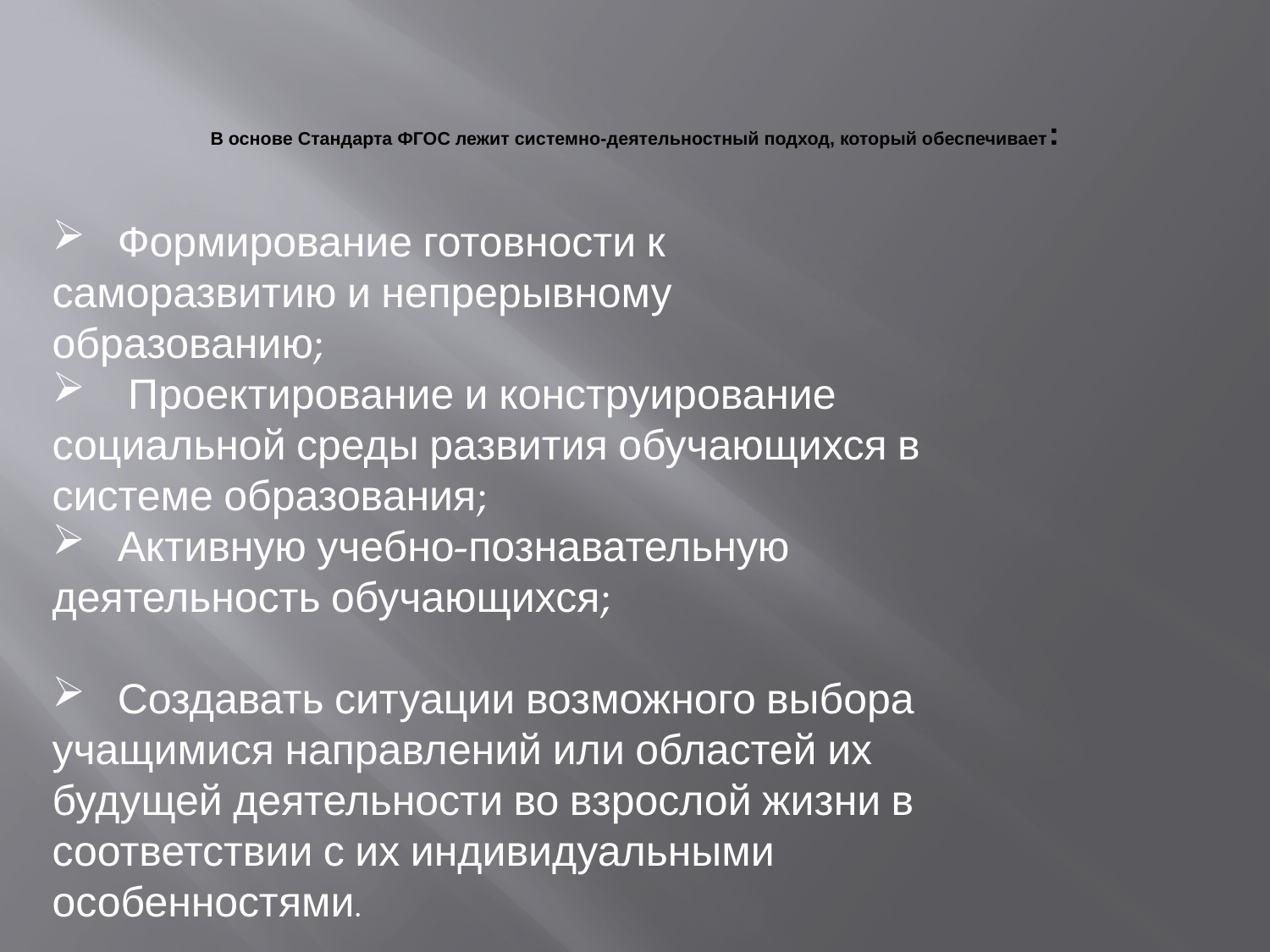

# В основе Стандарта ФГОС лежит системно-деятельностный подход, который обеспечивает:
   Формирование готовности к саморазвитию и непрерывному образованию;
    Проектирование и конструирование социальной среды развития обучающихся в системе образования;
   Активную учебно-познавательную деятельность обучающихся;

   Создавать ситуации возможного выбора учащимися направлений или областей их будущей деятельности во взрослой жизни в соот­ветствии с их индивидуальными особенностями.